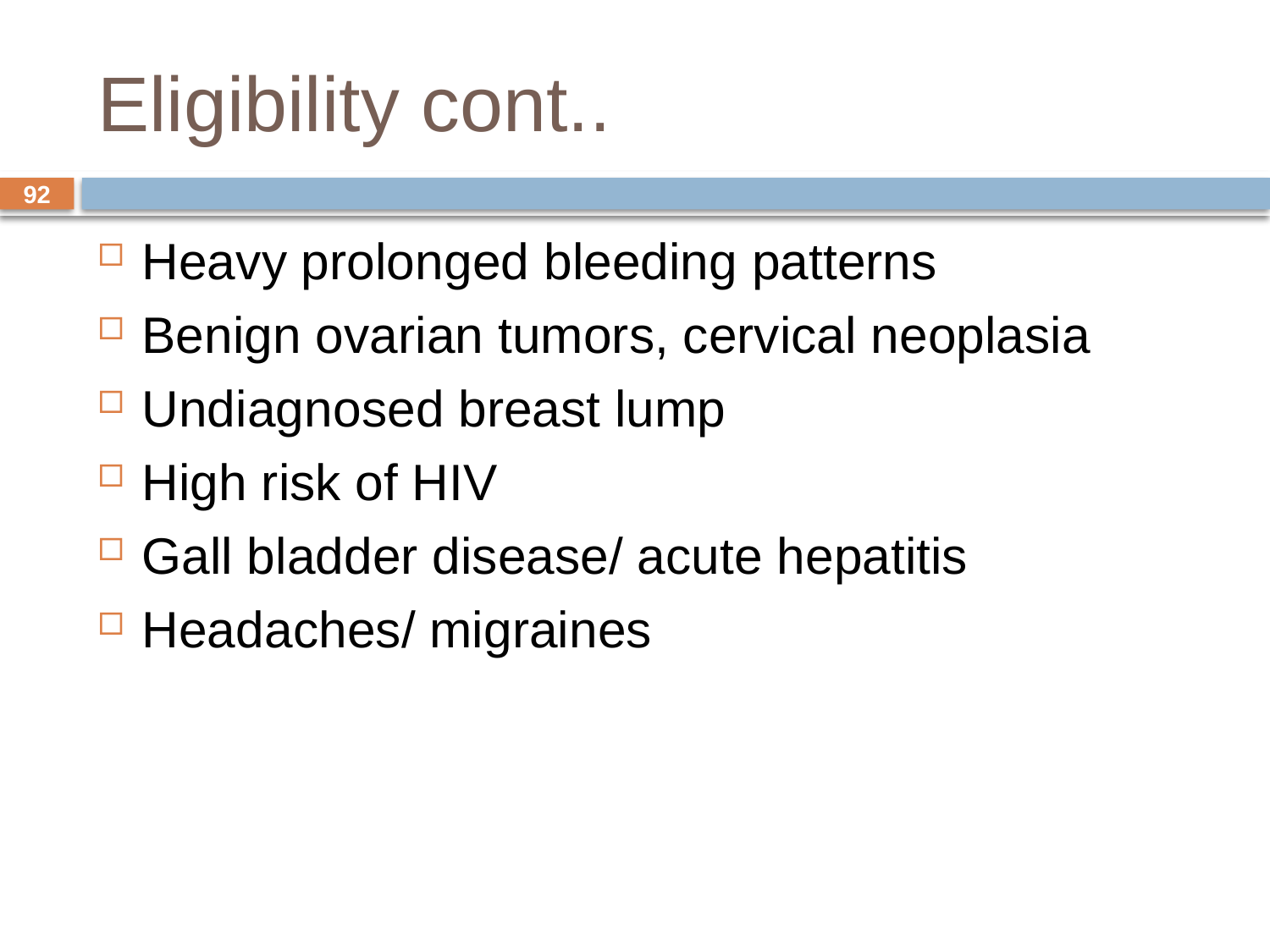

# Eligibility cont..
92
Heavy prolonged bleeding patterns
Benign ovarian tumors, cervical neoplasia
Undiagnosed breast lump
High risk of HIV
Gall bladder disease/ acute hepatitis
Headaches/ migraines

sept 2013 class
8 October, 2014